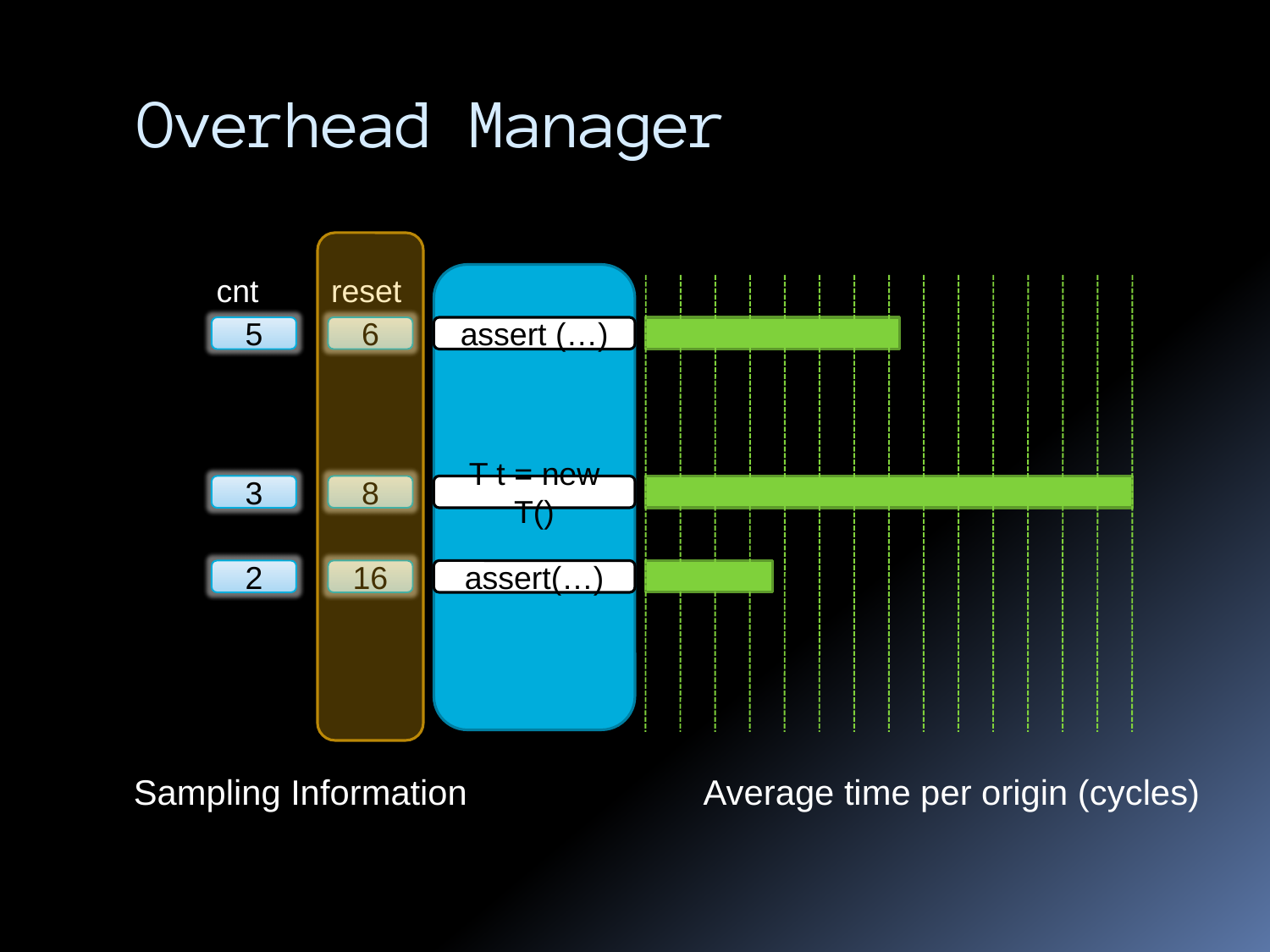

# Overhead Manager

cnt
reset

5
6
assert (…)

3
8
T t = new T()

2
16
assert(…)

Sampling Information
Average time per origin (cycles)